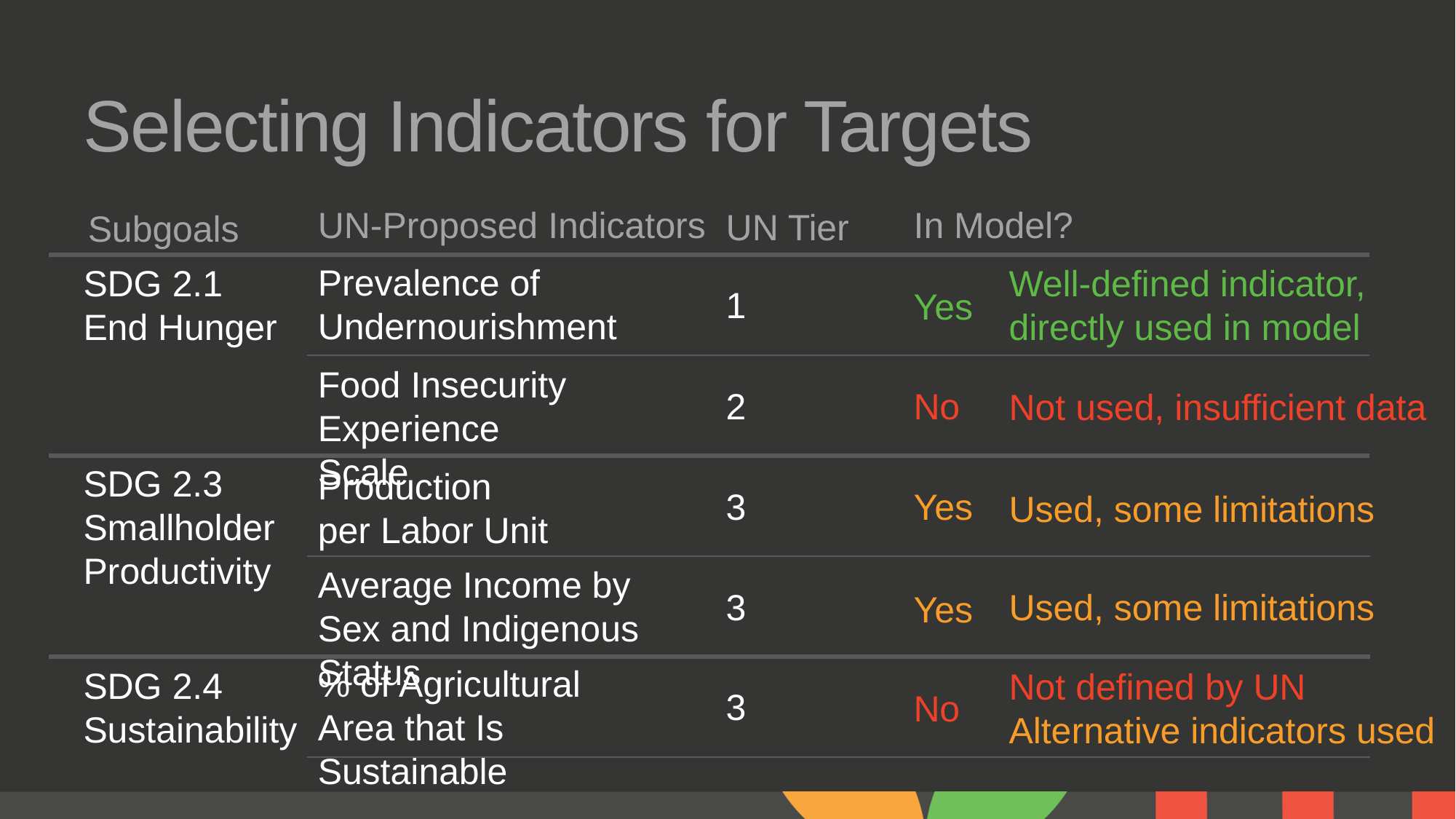

# Selecting Indicators for Targets
UN-Proposed Indicators
In Model?
UN Tier
Subgoals
Prevalence of Undernourishment
Well-defined indicator, directly used in model
SDG 2.1
End Hunger
Yes
1
No
Food Insecurity Experience Scale
2
Not used, insufficient data
Yes
SDG 2.3
Smallholder
Productivity
3
Used, some limitations
Production
per Labor Unit
Average Income by Sex and Indigenous Status
3
Yes
Used, some limitations
% of Agricultural Area that Is Sustainable
No
3
Not defined by UN
Alternative indicators used
SDG 2.4
Sustainability